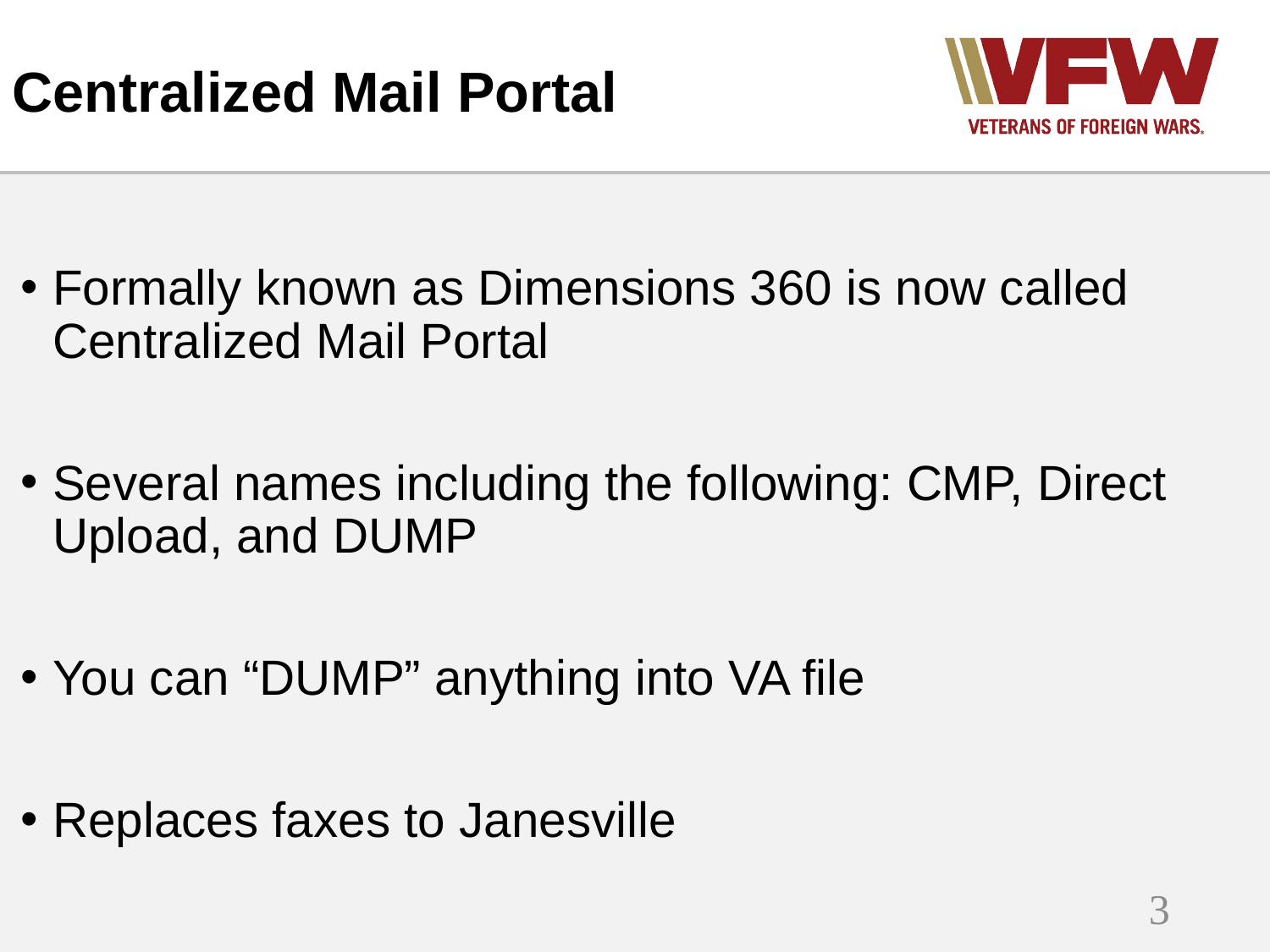

# Centralized Mail Portal
Formally known as Dimensions 360 is now called Centralized Mail Portal

Several names including the following: CMP, Direct Upload, and DUMP

You can “DUMP” anything into VA file

Replaces faxes to Janesville

3